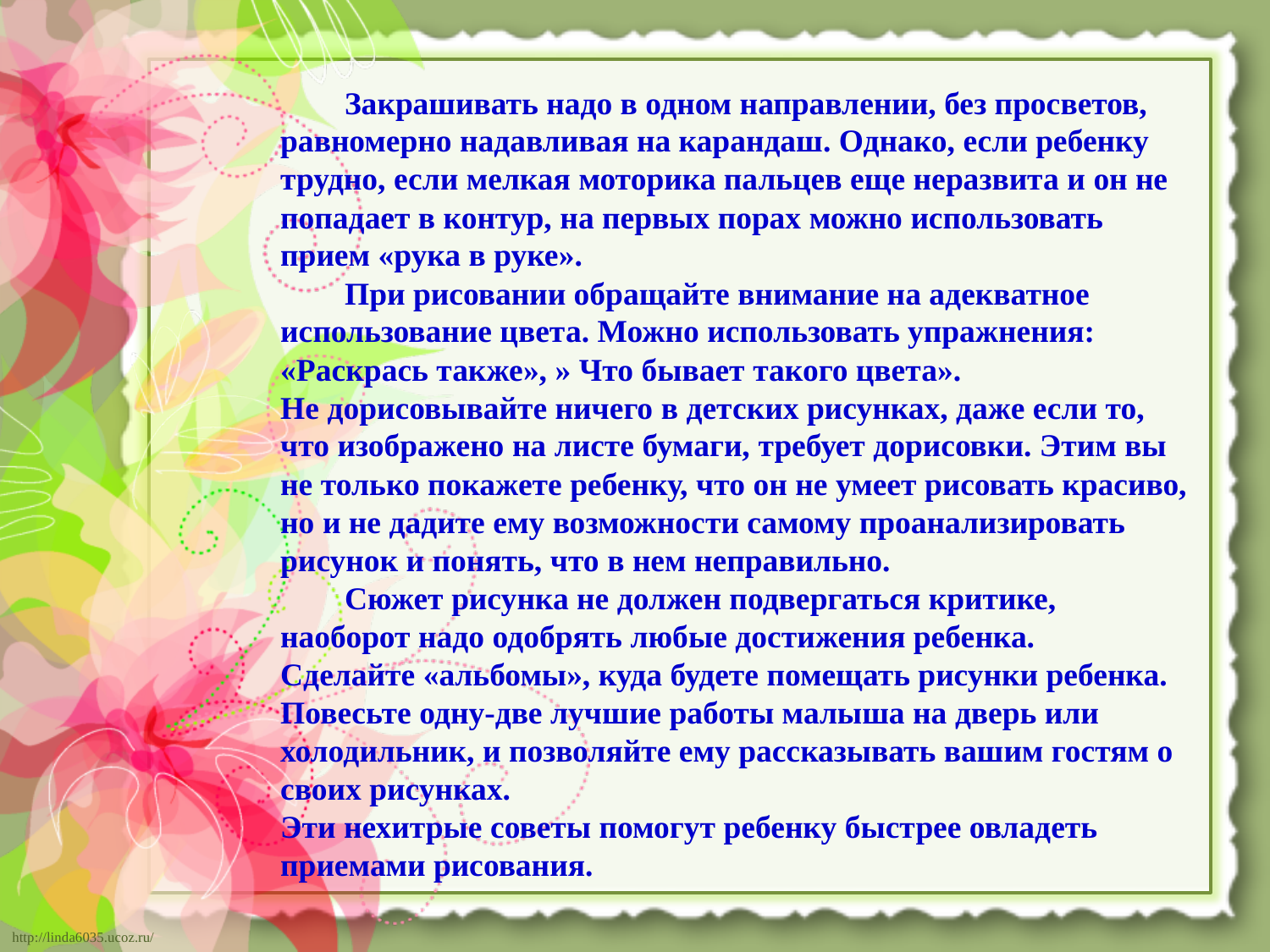

# Закрашивать надо в одном направлении, без просветов, равномерно надавливая на карандаш. Однако, если ребенку трудно, если мелкая моторика пальцев еще неразвита и он не попадает в контур, на первых порах можно использовать прием «рука в руке». При рисовании обращайте внимание на адекватное использование цвета. Можно использовать упражнения: «Раскрась также», » Что бывает такого цвета». Не дорисовывайте ничего в детских рисунках, даже если то, что изображено на листе бумаги, требует дорисовки. Этим вы не только покажете ребенку, что он не умеет рисовать красиво, но и не дадите ему возможности самому проанализировать рисунок и понять, что в нем неправильно. Сюжет рисунка не должен подвергаться критике, наоборот надо одобрять любые достижения ребенка. Сделайте «альбомы», куда будете помещать рисунки ребенка. Повесьте одну-две лучшие работы малыша на дверь или холодильник, и позволяйте ему рассказывать вашим гостям о своих рисунках.  Эти нехитрые советы помогут ребенку быстрее овладеть приемами рисования.